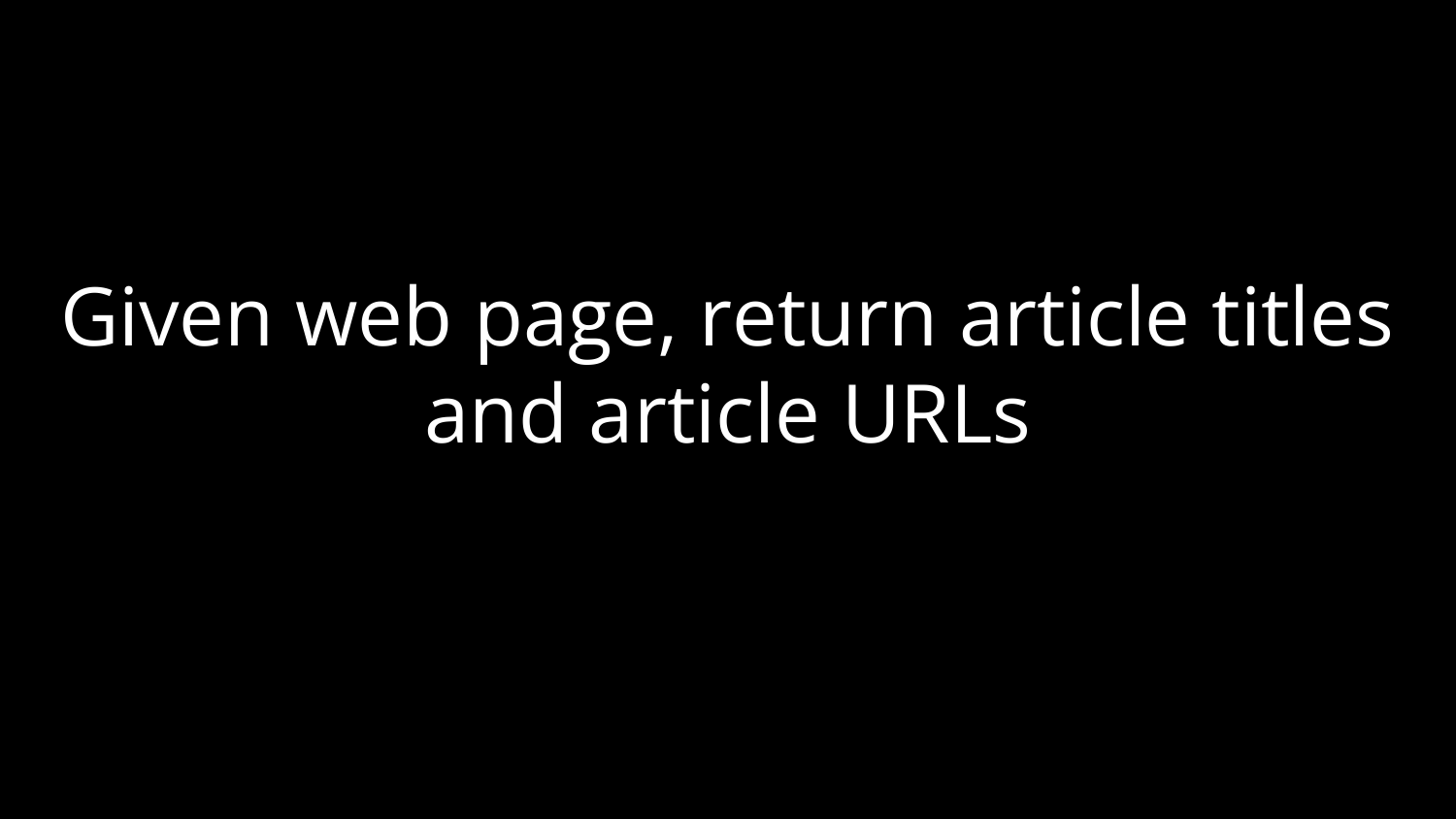

# Given web page, return article titles and article URLs